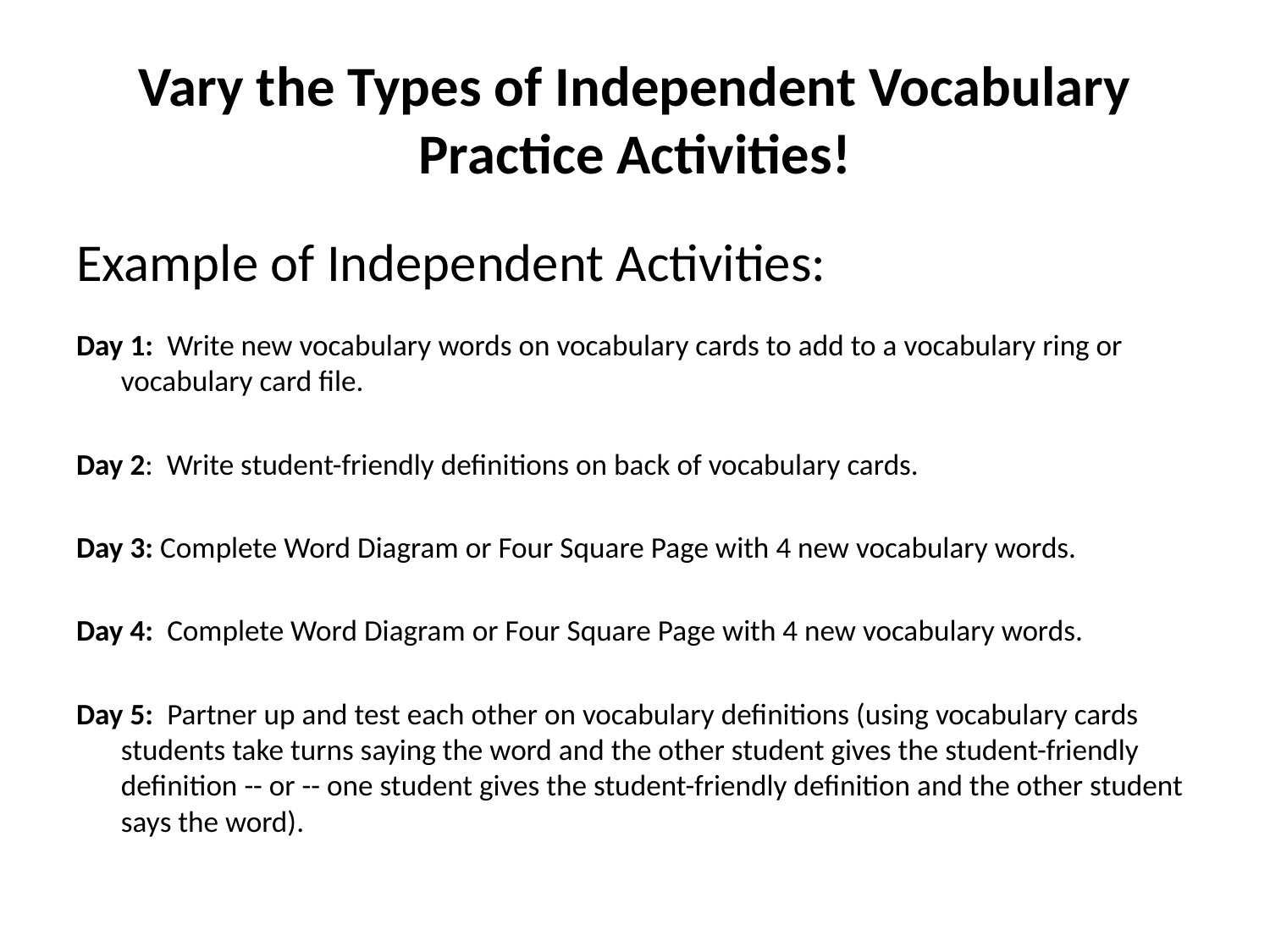

# Vary the Types of Independent Vocabulary Practice Activities!
Example of Independent Activities:

Day 1:  Write new vocabulary words on vocabulary cards to add to a vocabulary ring or vocabulary card file.

Day 2:  Write student-friendly definitions on back of vocabulary cards.

Day 3: Complete Word Diagram or Four Square Page with 4 new vocabulary words.

Day 4:  Complete Word Diagram or Four Square Page with 4 new vocabulary words.

Day 5:  Partner up and test each other on vocabulary definitions (using vocabulary cards students take turns saying the word and the other student gives the student-friendly definition -- or -- one student gives the student-friendly definition and the other student says the word).